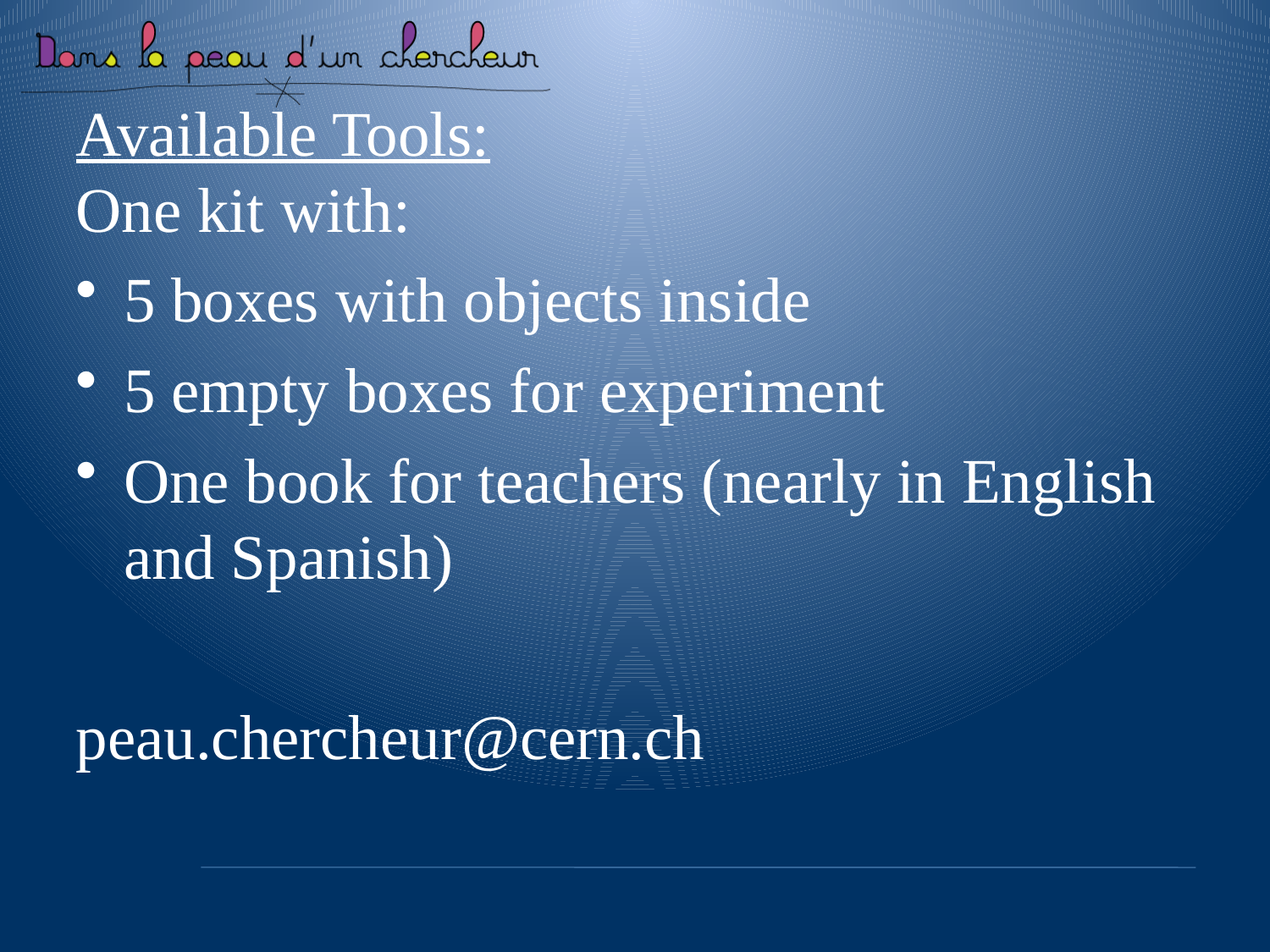

Available Tools:
One kit with:
5 boxes with objects inside
5 empty boxes for experiment
One book for teachers (nearly in English and Spanish)

peau.chercheur@cern.ch